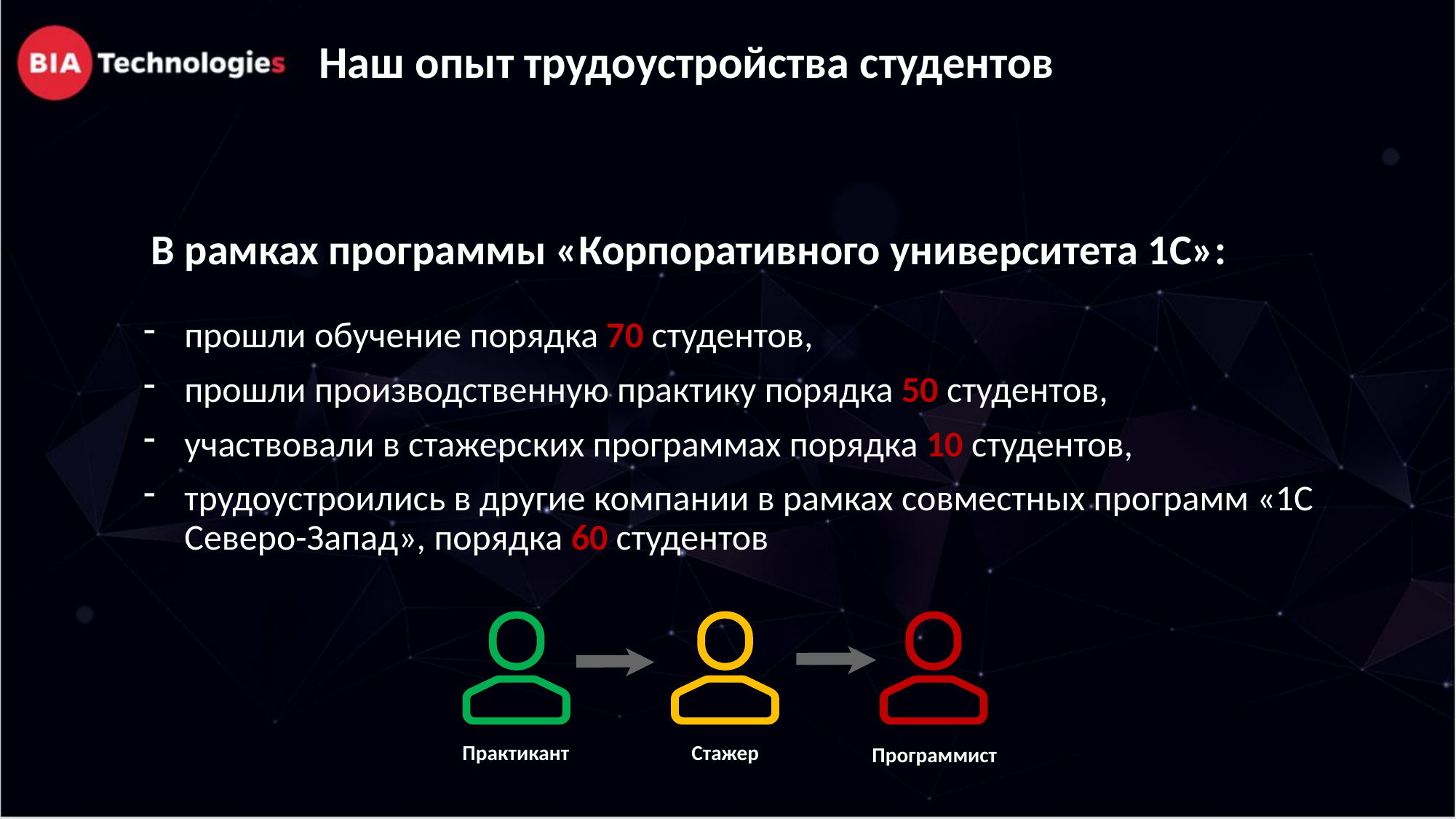

# Наш опыт трудоустройства студентов
В рамках программы «Корпоративного университета 1С»:

прошли обучение порядка 70 студентов,
прошли производственную практику порядка 50 студентов,
участвовали в стажерских программах порядка 10 студентов,
трудоустроились в другие компании в рамках совместных программ «1С Северо-Запад», порядка 60 студентов

Практикант
Стажер
Программист